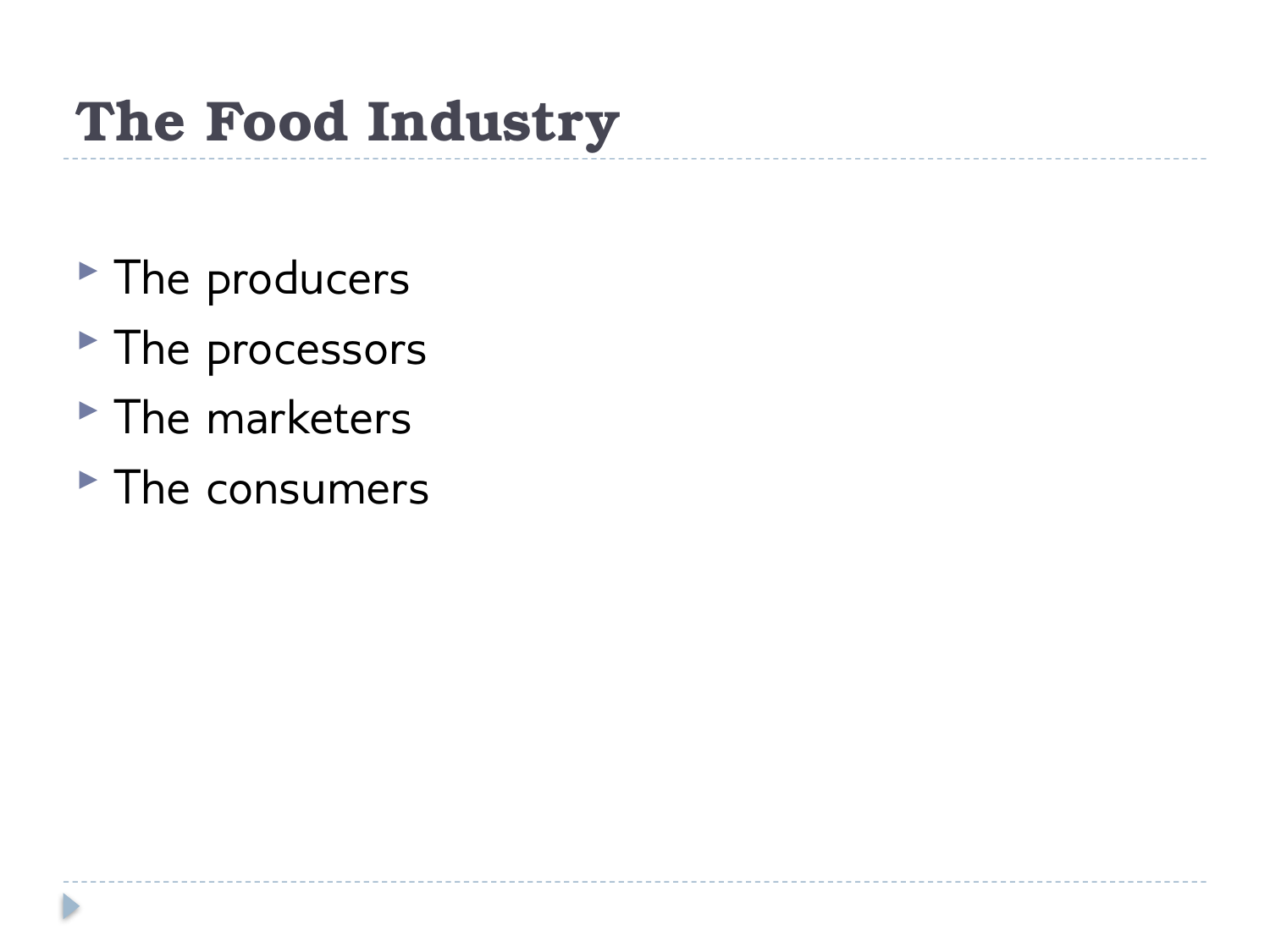

# The Food Industry

The producers
The processors
The marketers
The consumers